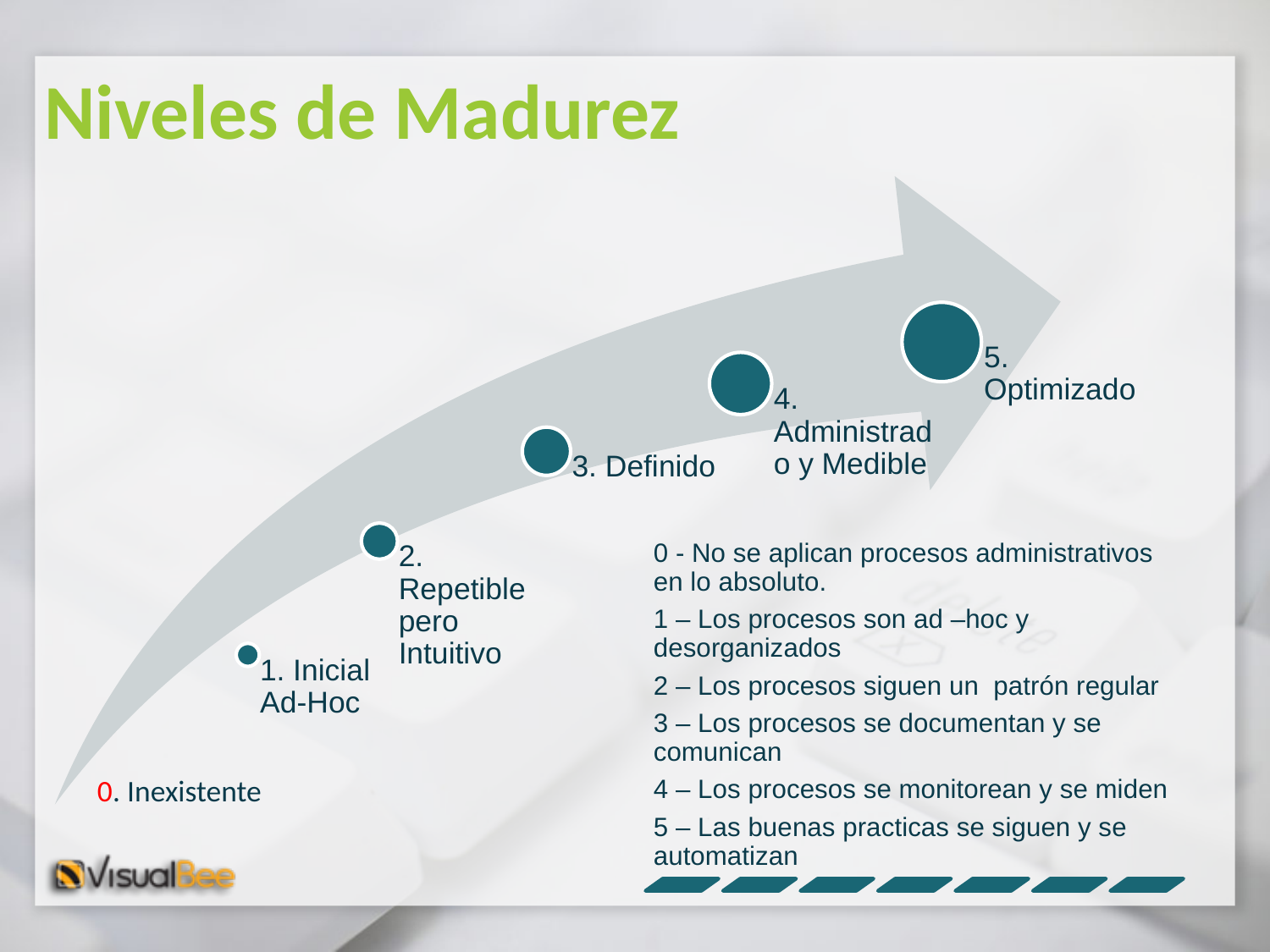

# Niveles de Madurez
1. Inicial Ad-Hoc
2. Repetible pero Intuitivo
3. Definido
4. Administrado y Medible
5. Optimizado
0 - No se aplican procesos administrativos en lo absoluto.
1 – Los procesos son ad –hoc y desorganizados
2 – Los procesos siguen un  patrón regular
3 – Los procesos se documentan y se comunican
4 – Los procesos se monitorean y se miden
5 – Las buenas practicas se siguen y se automatizan
0. Inexistente